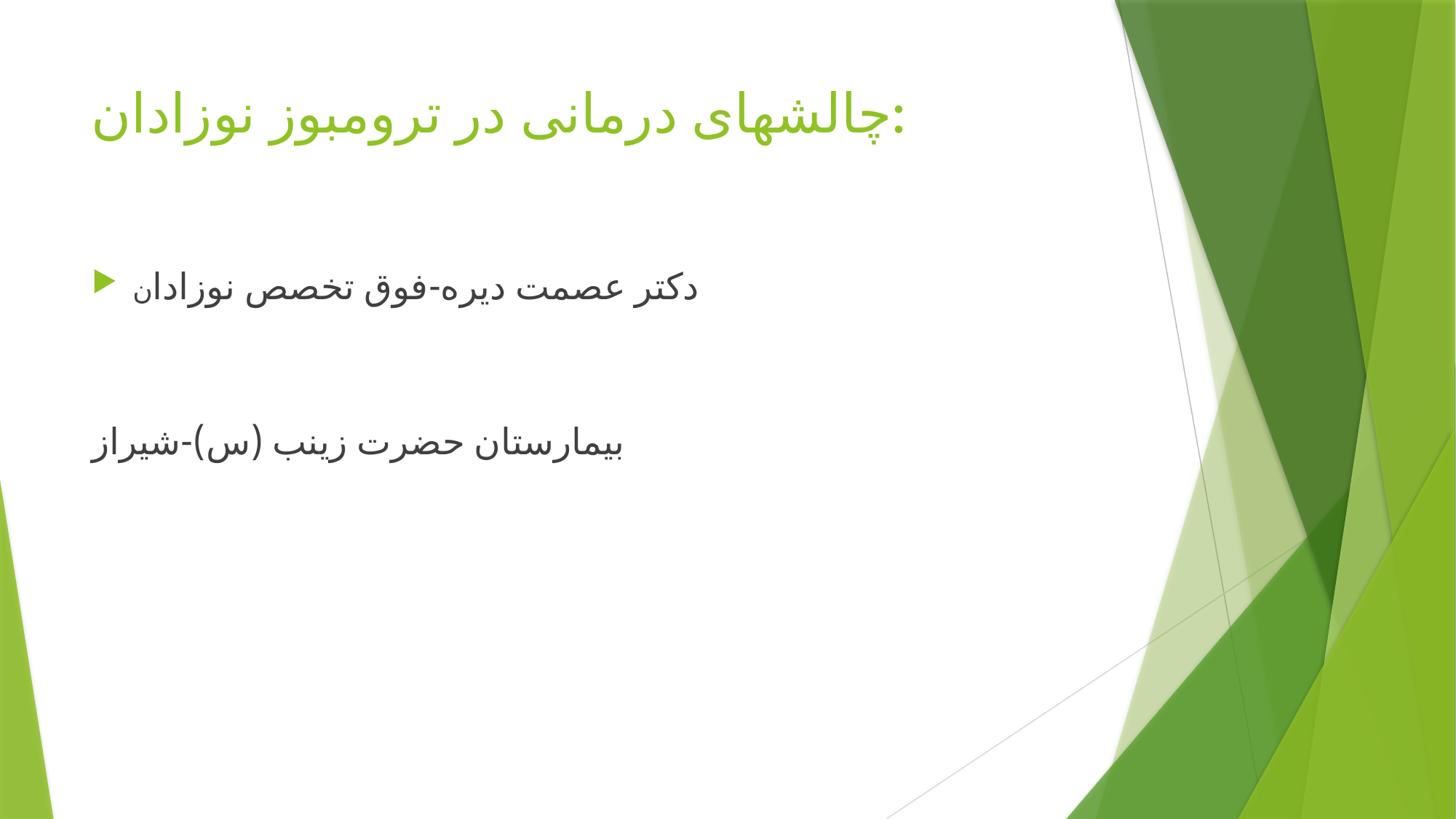

# چالشهای درمانی در ترومبوز نوزادان:
دکتر عصمت دیره-فوق تخصص نوزادان

بیمارستان حضرت زینب (س)-شیراز